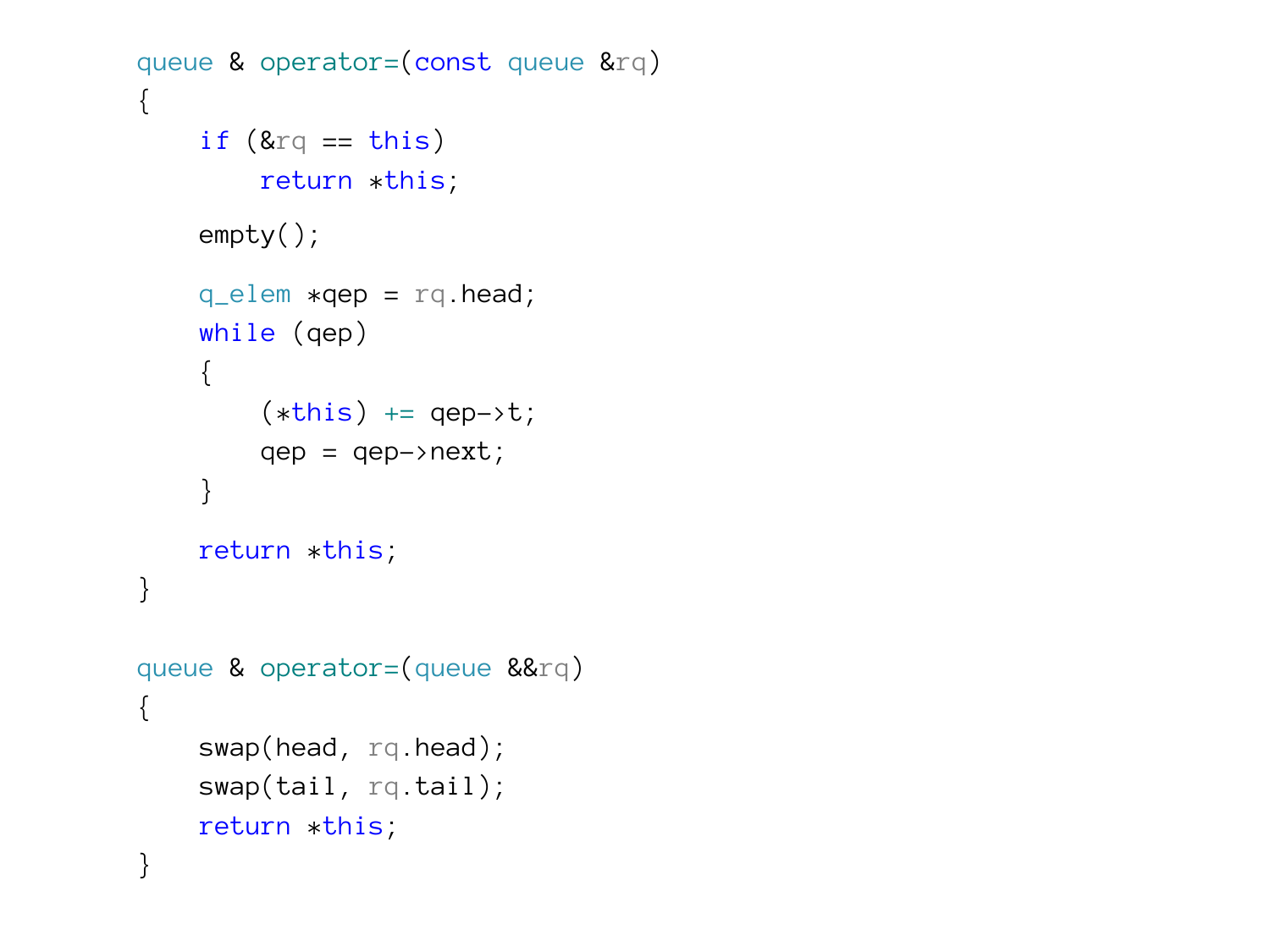

queue & operator=(const queue &rq)
    {
        if (&rq == this)
            return *this;

        empty();

        q_elem *qep = rq.head;
        while (qep)
        {
            (*this) += qep->t;
            qep = qep->next;
        }

        return *this;
    }

    queue & operator=(queue &&rq)
    {
        swap(head, rq.head);
        swap(tail, rq.tail);
        return *this;
    }